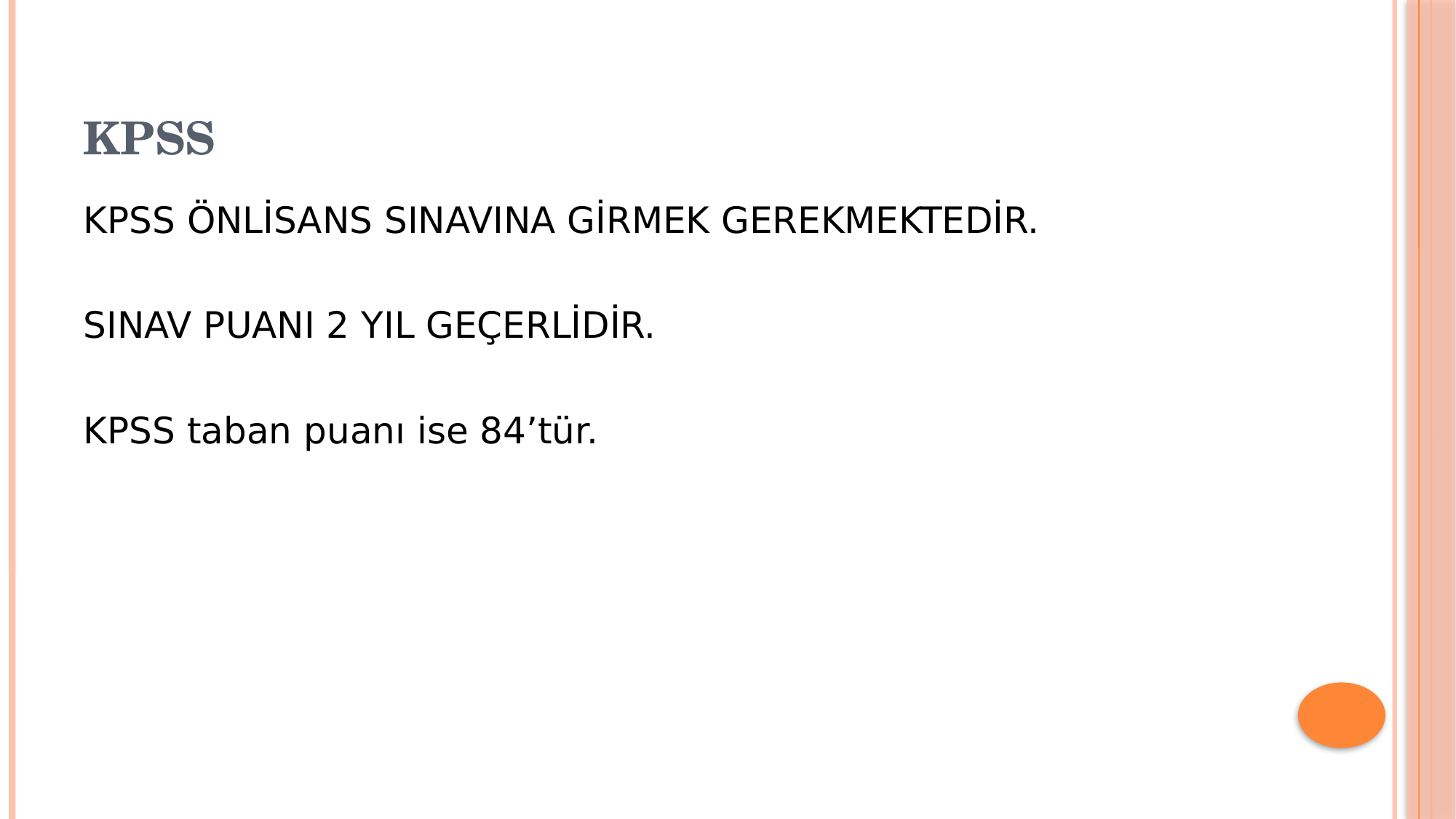

# KPSS
KPSS ÖNLİSANS SINAVINA GİRMEK GEREKMEKTEDİR.

SINAV PUANI 2 YIL GEÇERLİDİR.

KPSS taban puanı ise 84’tür.